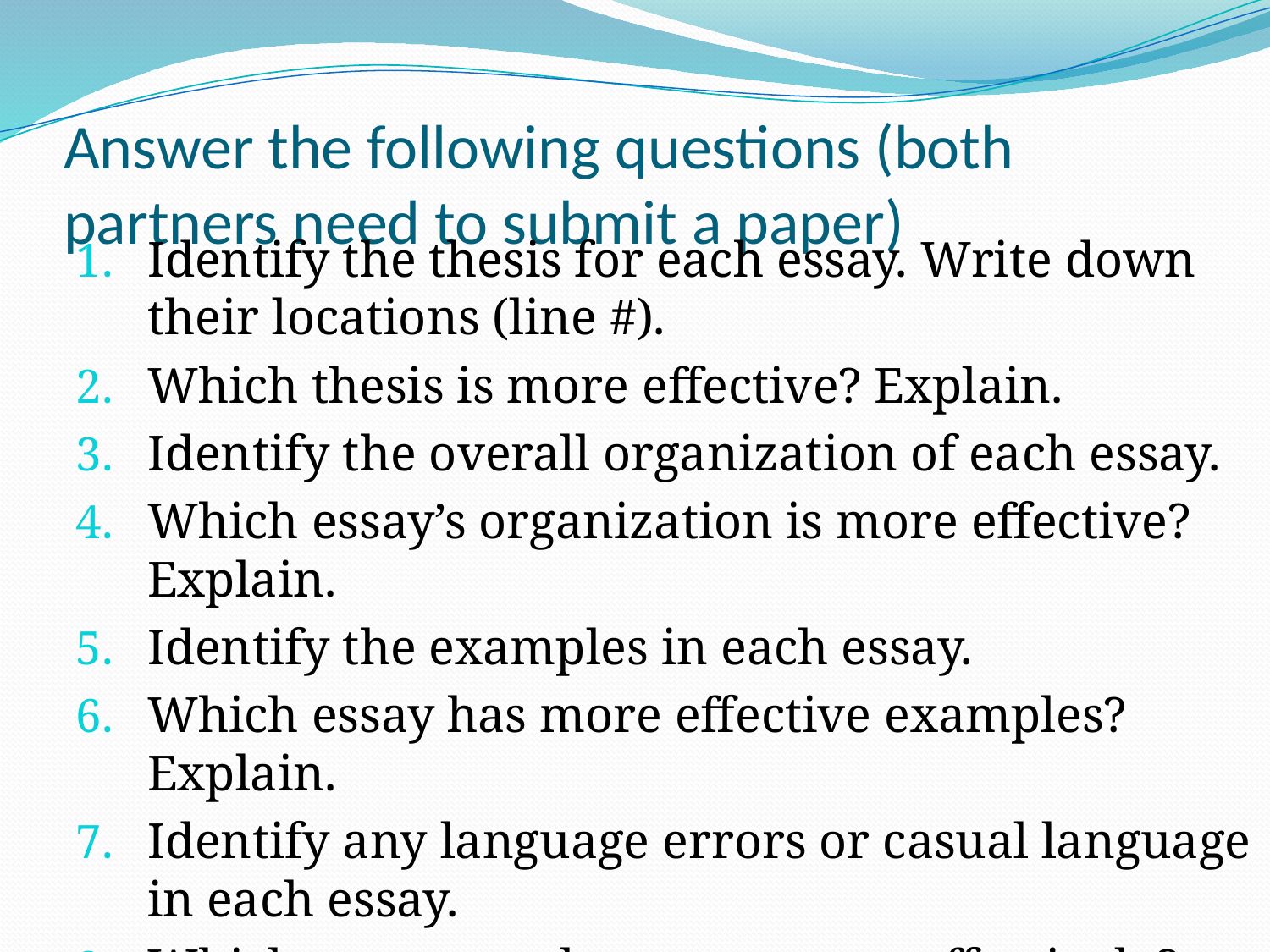

# Answer the following questions (both partners need to submit a paper)
Identify the thesis for each essay. Write down their locations (line #).
Which thesis is more effective? Explain.
Identify the overall organization of each essay.
Which essay’s organization is more effective? Explain.
Identify the examples in each essay.
Which essay has more effective examples? Explain.
Identify any language errors or casual language in each essay.
Which essay uses language more effectively? Explain.